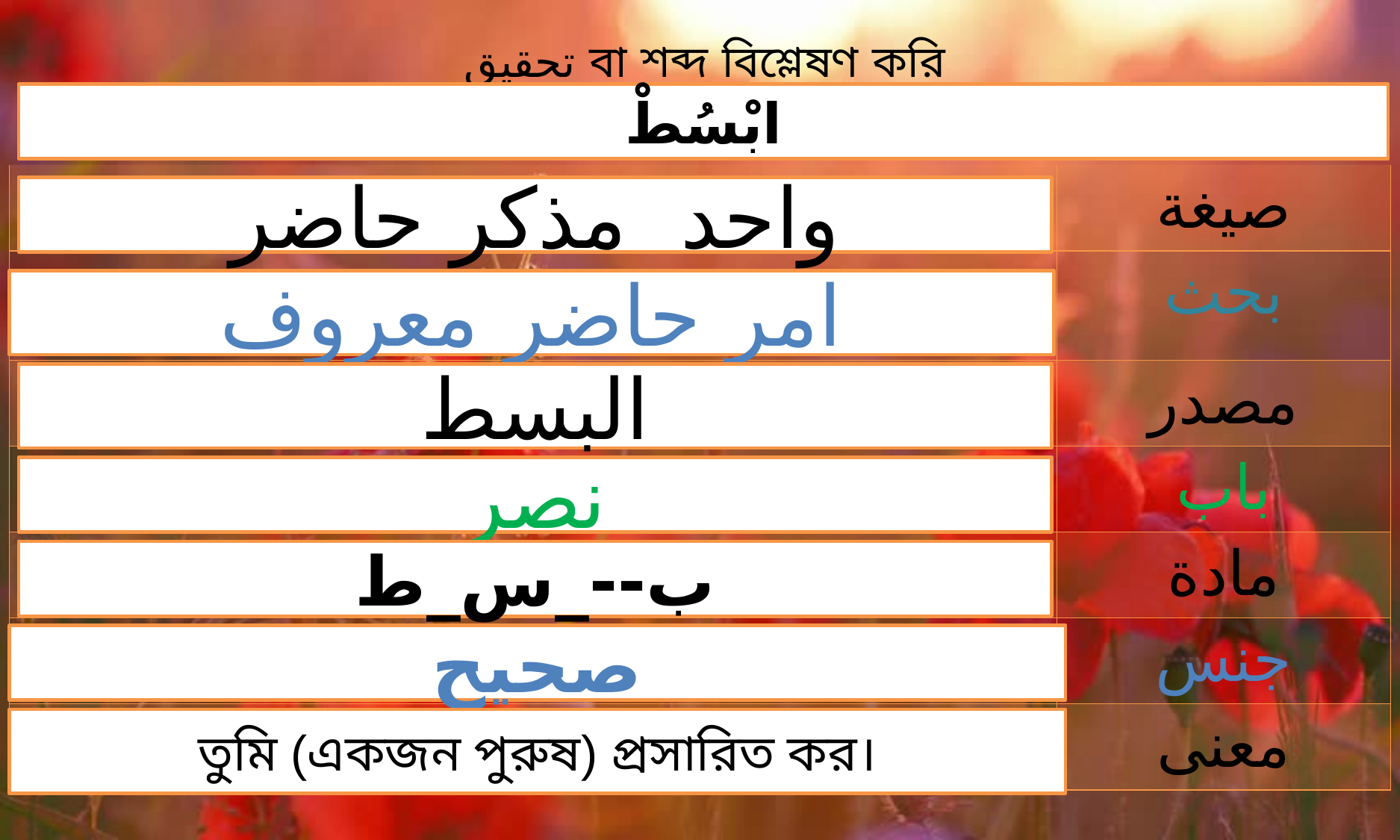

تحقيق বা শব্দ বিশ্লেষণ করি
|  |  |
| --- | --- |
|  | صيغة |
|  | بحث |
|  | مصدر |
|  | باب |
|  | مادة |
|  | جنس |
|  | معنى |
ابْسُطْ

واحد  مذكر حاضر
امر حاضر معروف
البسط
نصر
ب--_س_ط
صحيح
তুমি (একজন পুরুষ) প্রসারিত কর।